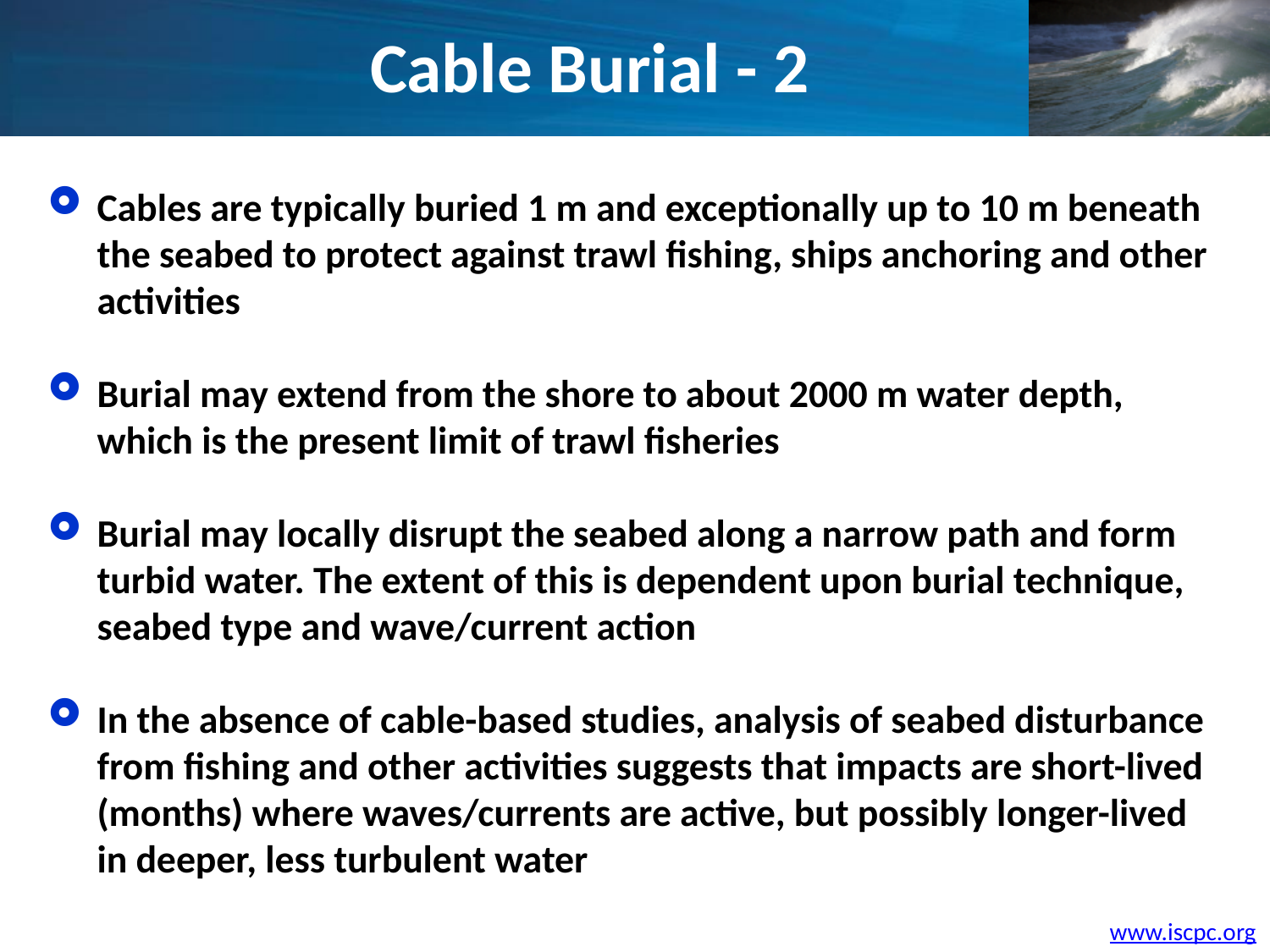

Cable Burial - 2
Cables are typically buried 1 m and exceptionally up to 10 m beneath the seabed to protect against trawl fishing, ships anchoring and other activities
Burial may extend from the shore to about 2000 m water depth, which is the present limit of trawl fisheries
Burial may locally disrupt the seabed along a narrow path and form turbid water. The extent of this is dependent upon burial technique, seabed type and wave/current action
In the absence of cable-based studies, analysis of seabed disturbance from fishing and other activities suggests that impacts are short-lived (months) where waves/currents are active, but possibly longer-lived in deeper, less turbulent water